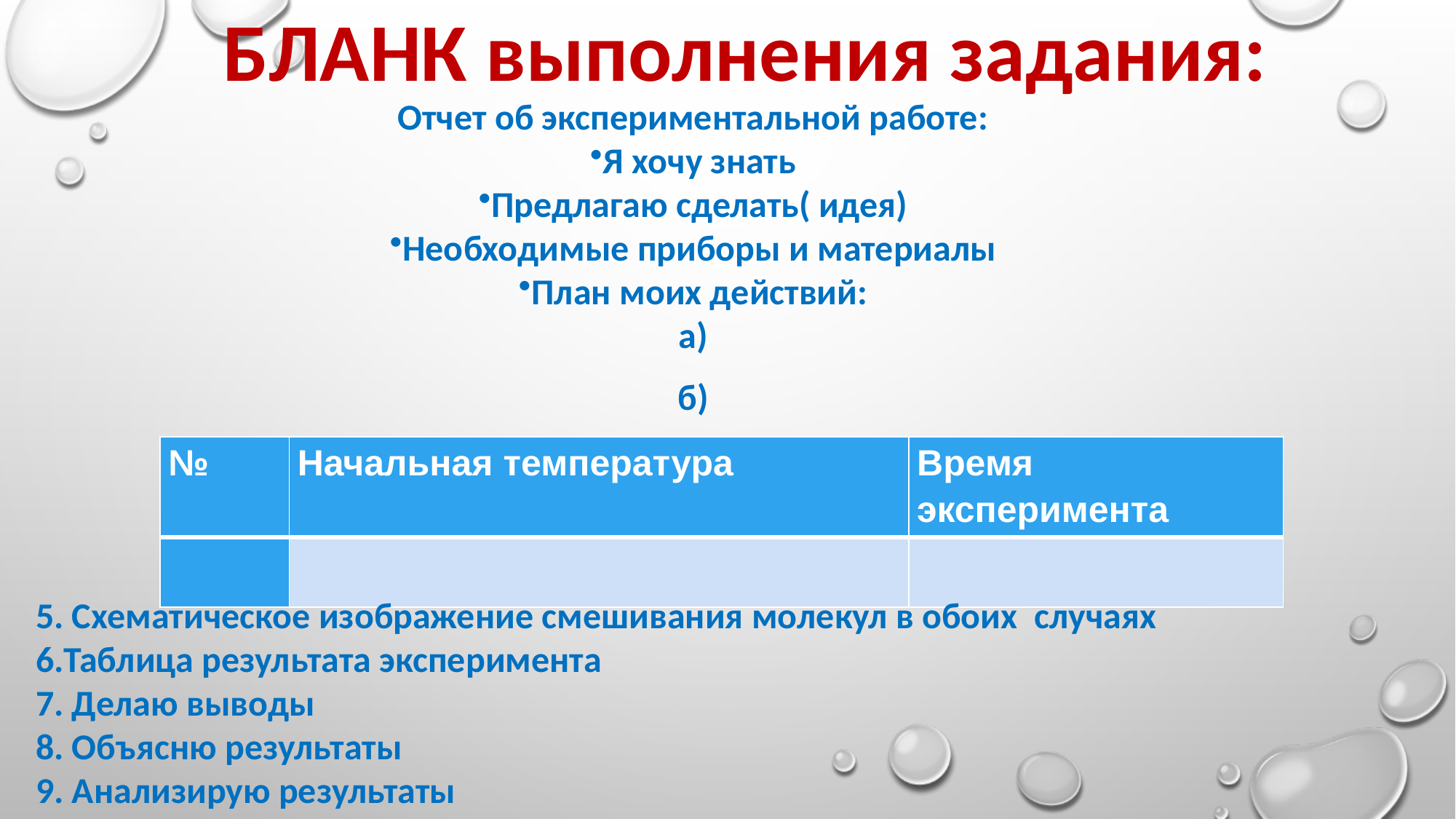

БЛАНК выполнения задания:
Отчет об экспериментальной работе:
Я хочу знать
Предлагаю сделать( идея)
Необходимые приборы и материалы
План моих действий:
а)

б)

| № | Начальная температура | Время эксперимента |
| --- | --- | --- |
|  |  |  |

5. Схематическое изображение смешивания молекул в обоих  случаях
6.Таблица результата эксперимента
7. Делаю выводы
8. Объясню результаты
9. Анализирую результаты